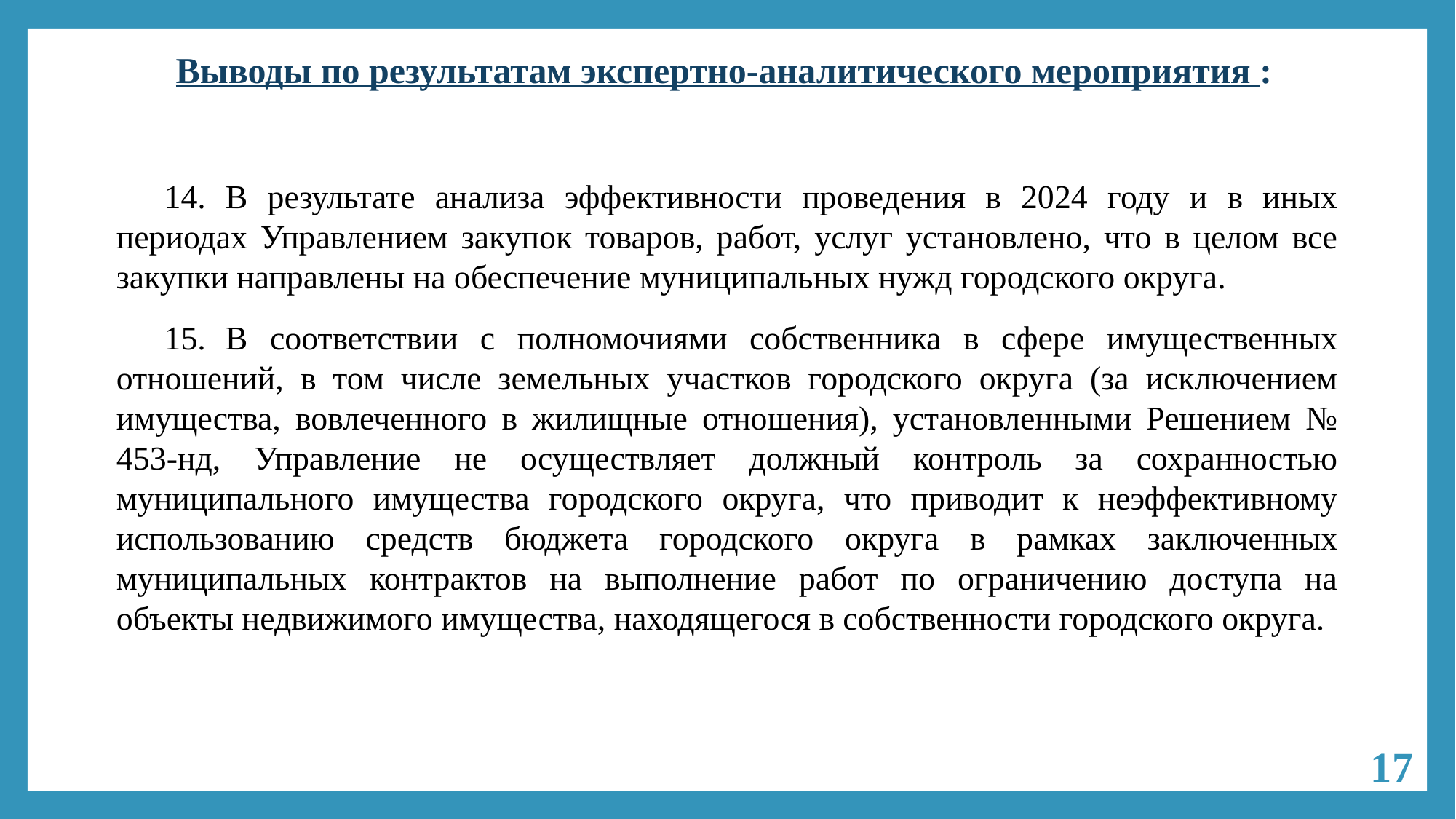

# Выводы по результатам экспертно-аналитического мероприятия :
14.	В результате анализа эффективности проведения в 2024 году и в иных периодах Управлением закупок товаров, работ, услуг установлено, что в целом все закупки направлены на обеспечение муниципальных нужд городского округа.
15.	В соответствии с полномочиями собственника в сфере имущественных отношений, в том числе земельных участков городского округа (за исключением имущества, вовлеченного в жилищные отношения), установленными Решением № 453-нд, Управление не осуществляет должный контроль за сохранностью муниципального имущества городского округа, что приводит к неэффективному использованию средств бюджета городского округа в рамках заключенных муниципальных контрактов на выполнение работ по ограничению доступа на объекты недвижимого имущества, находящегося в собственности городского округа.
17